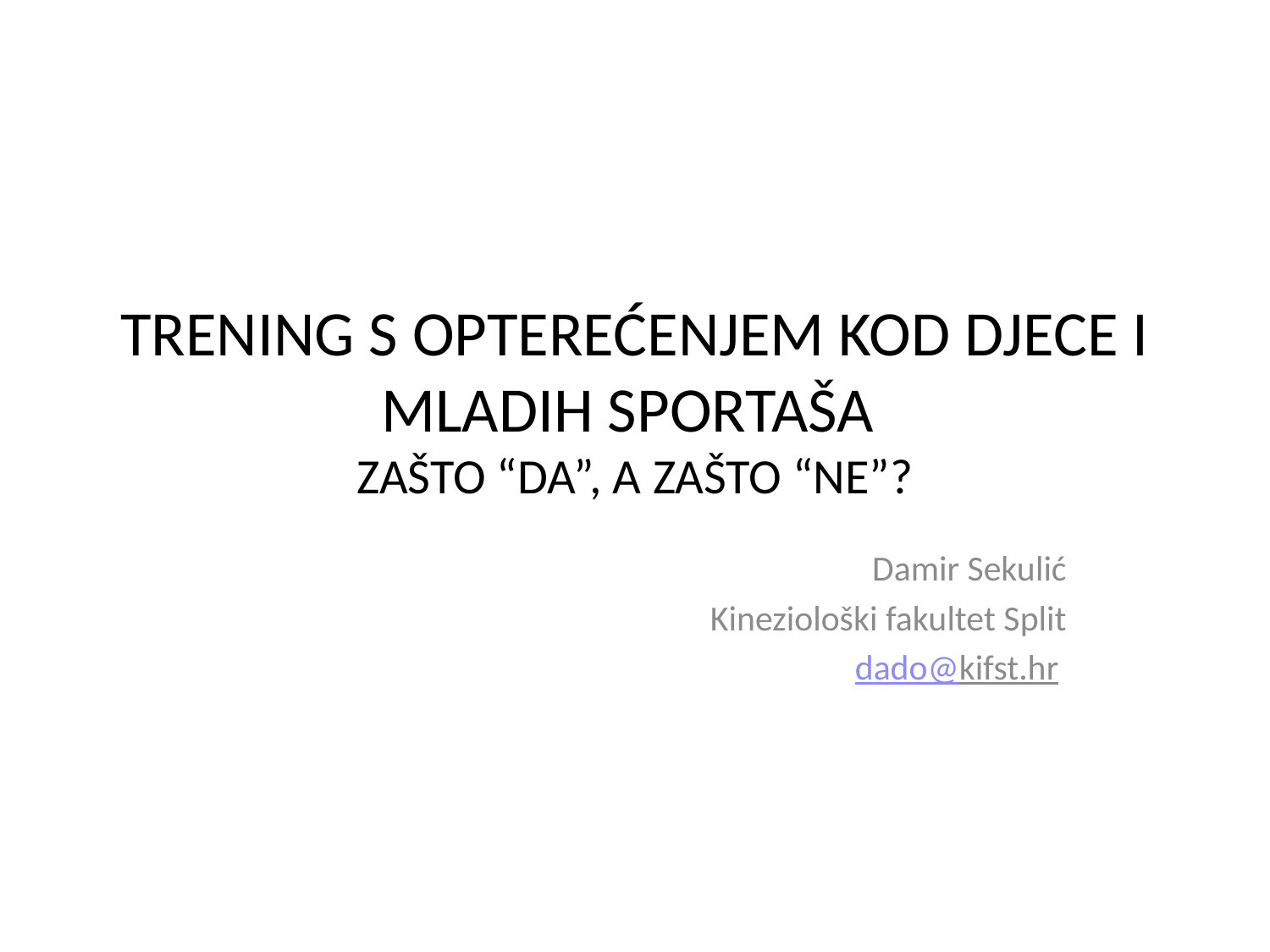

# TRENING S OPTEREĆENJEM KOD DJECE I MLADIH SPORTAŠA ZAŠTO “DA”, A ZAŠTO “NE”?
Damir Sekulić
Kineziološki fakultet Split
dado@kifst.hr